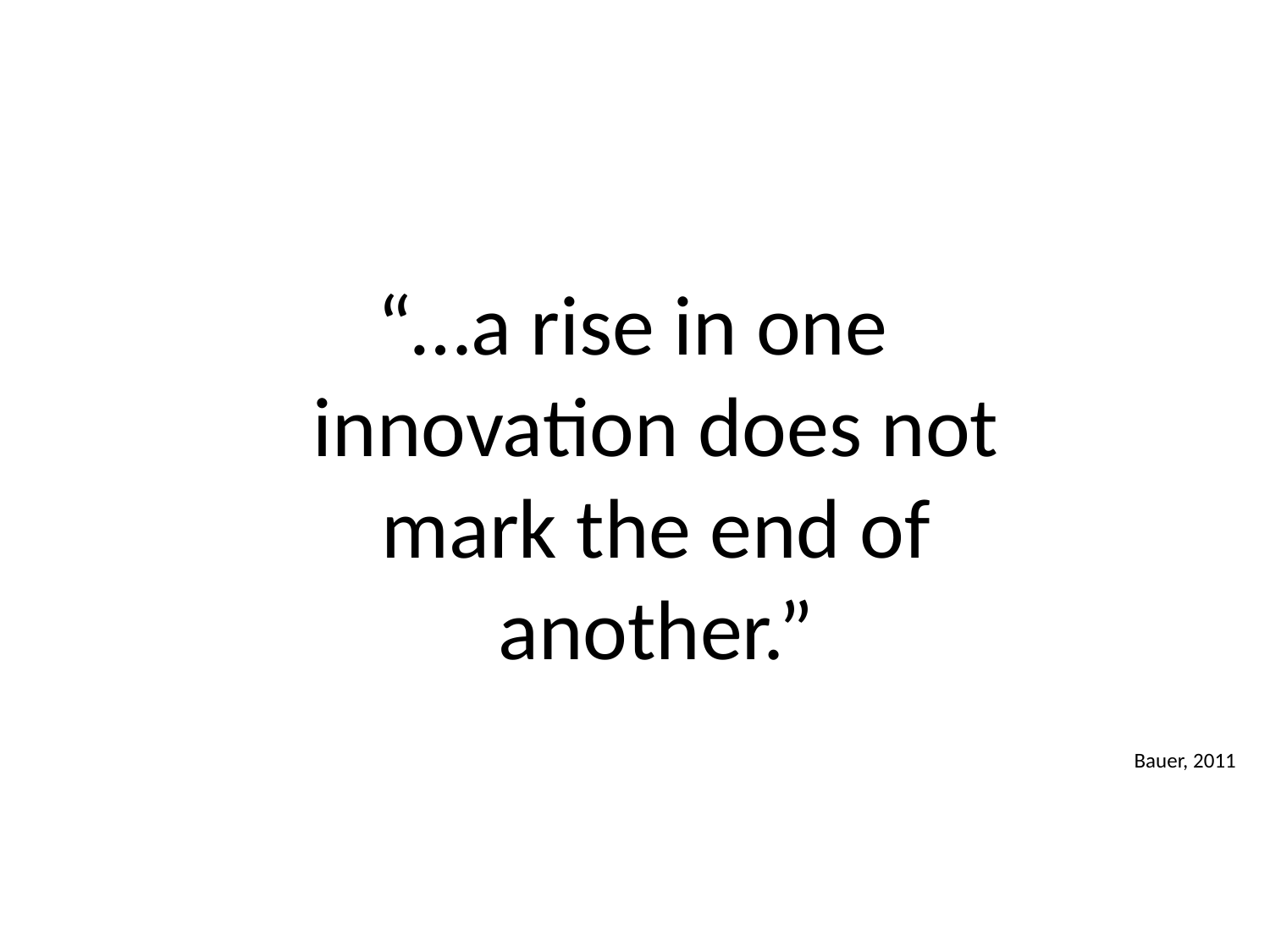

“…a rise in one innovation does not mark the end of another.”
Bauer, 2011